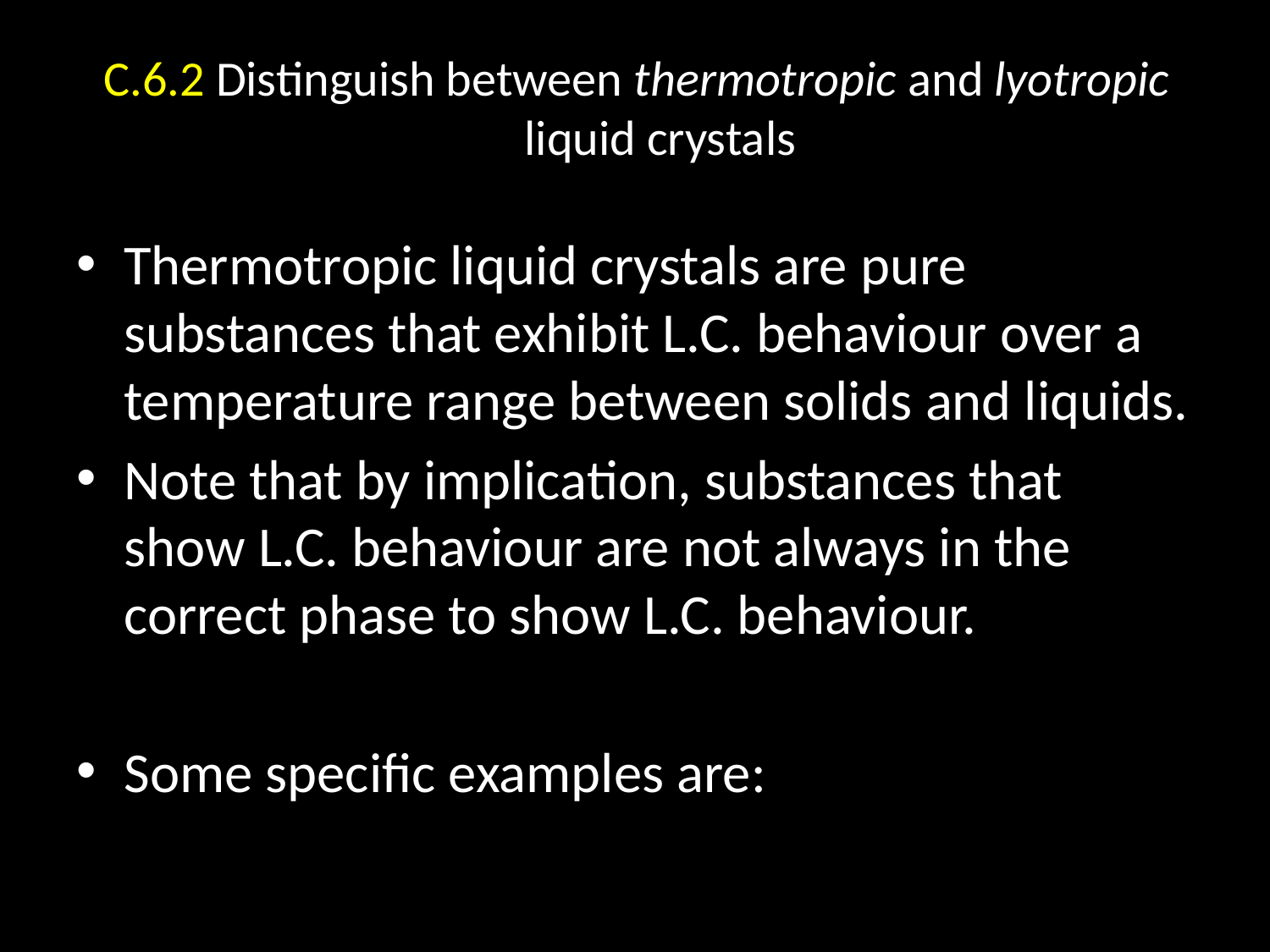

# C.6.2 Distinguish between thermotropic and lyotropic liquid crystals
Thermotropic liquid crystals are pure substances that exhibit L.C. behaviour over a temperature range between solids and liquids.
Note that by implication, substances that show L.C. behaviour are not always in the correct phase to show L.C. behaviour.

Some specific examples are: